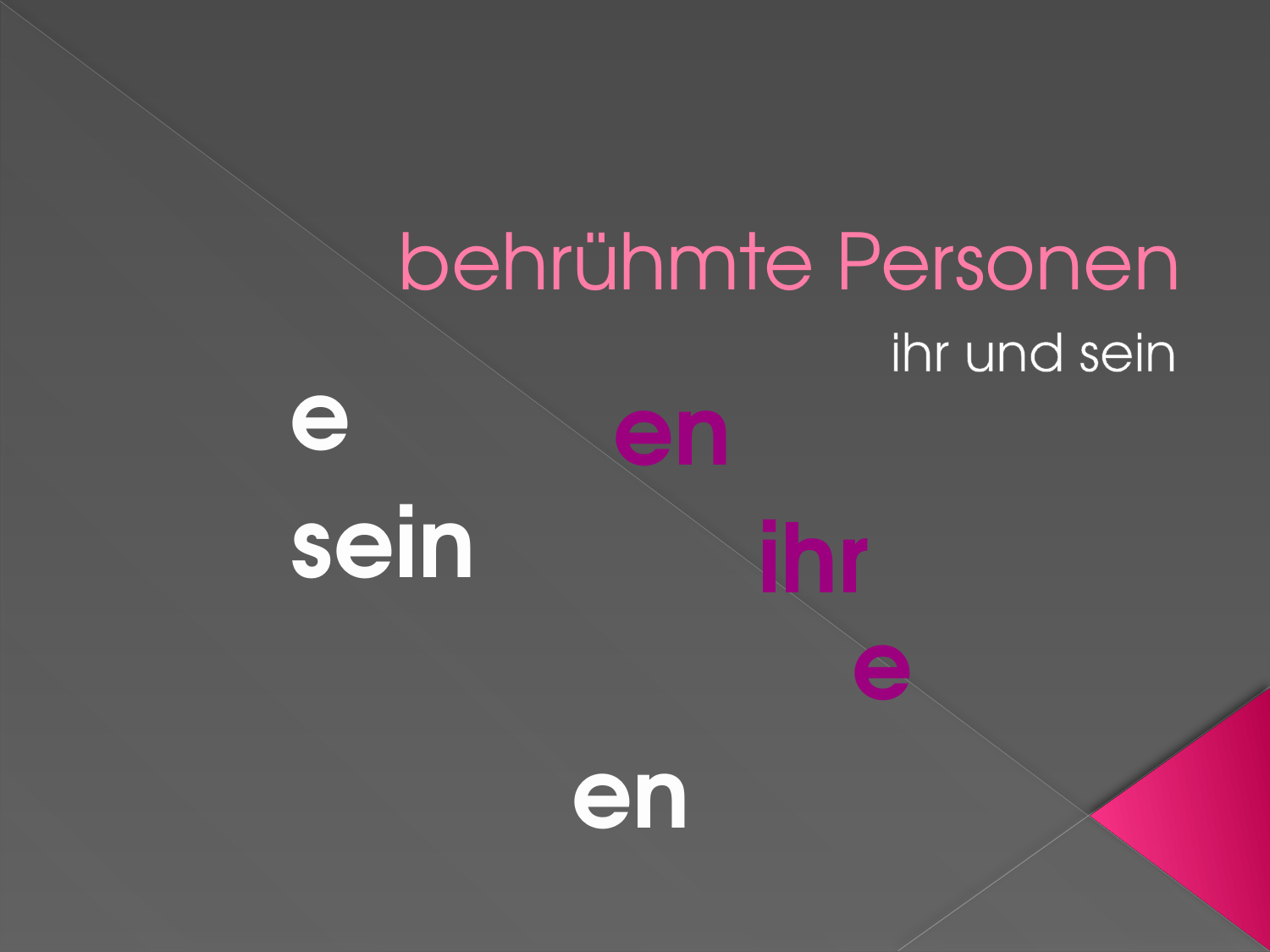

# behrühmte Personen
ihr und sein
e
en
sein
ihr
e
en